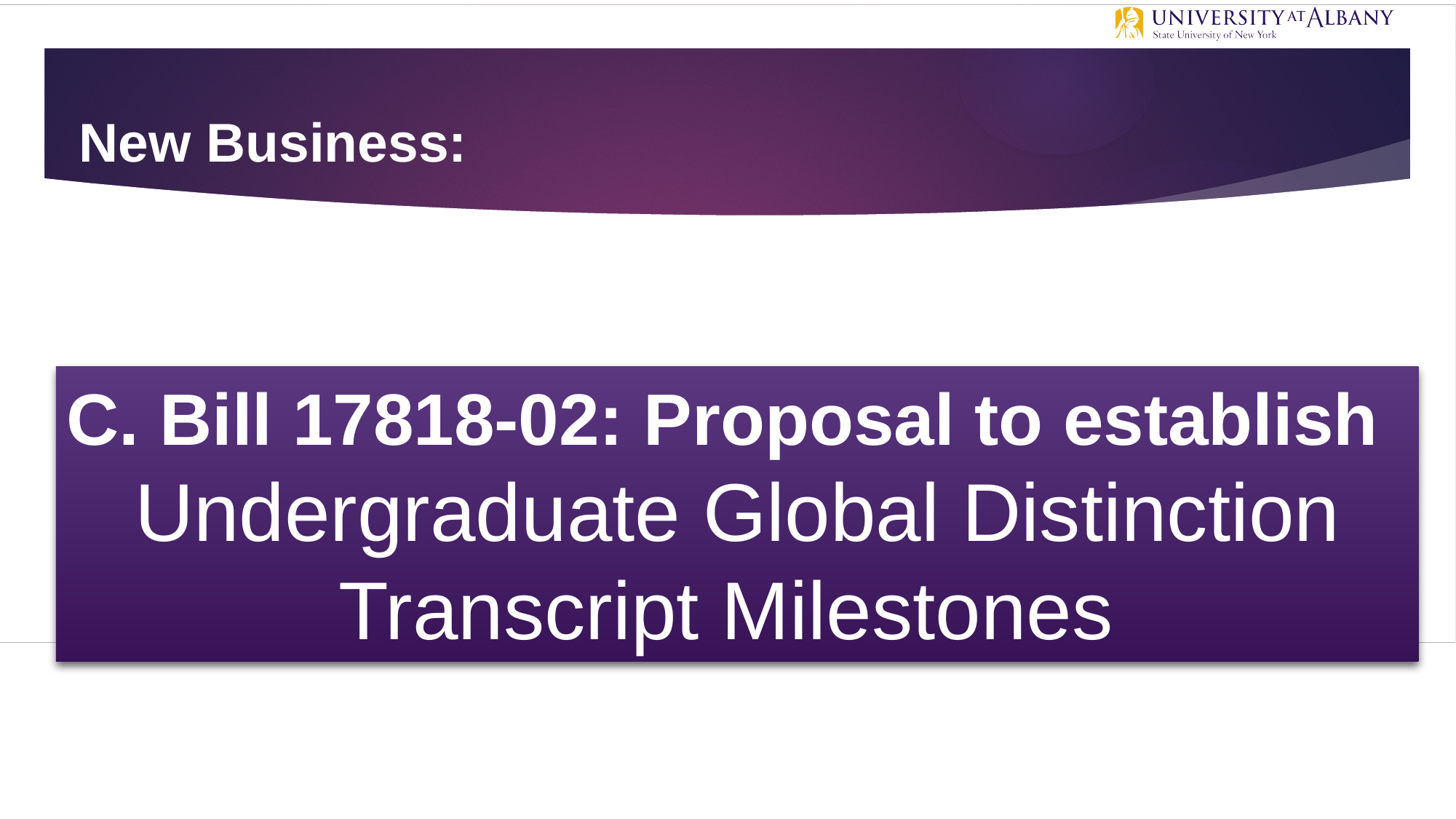

# New Business:

C. Bill 17818-02: Proposal to establish
Undergraduate Global Distinction Transcript Milestones